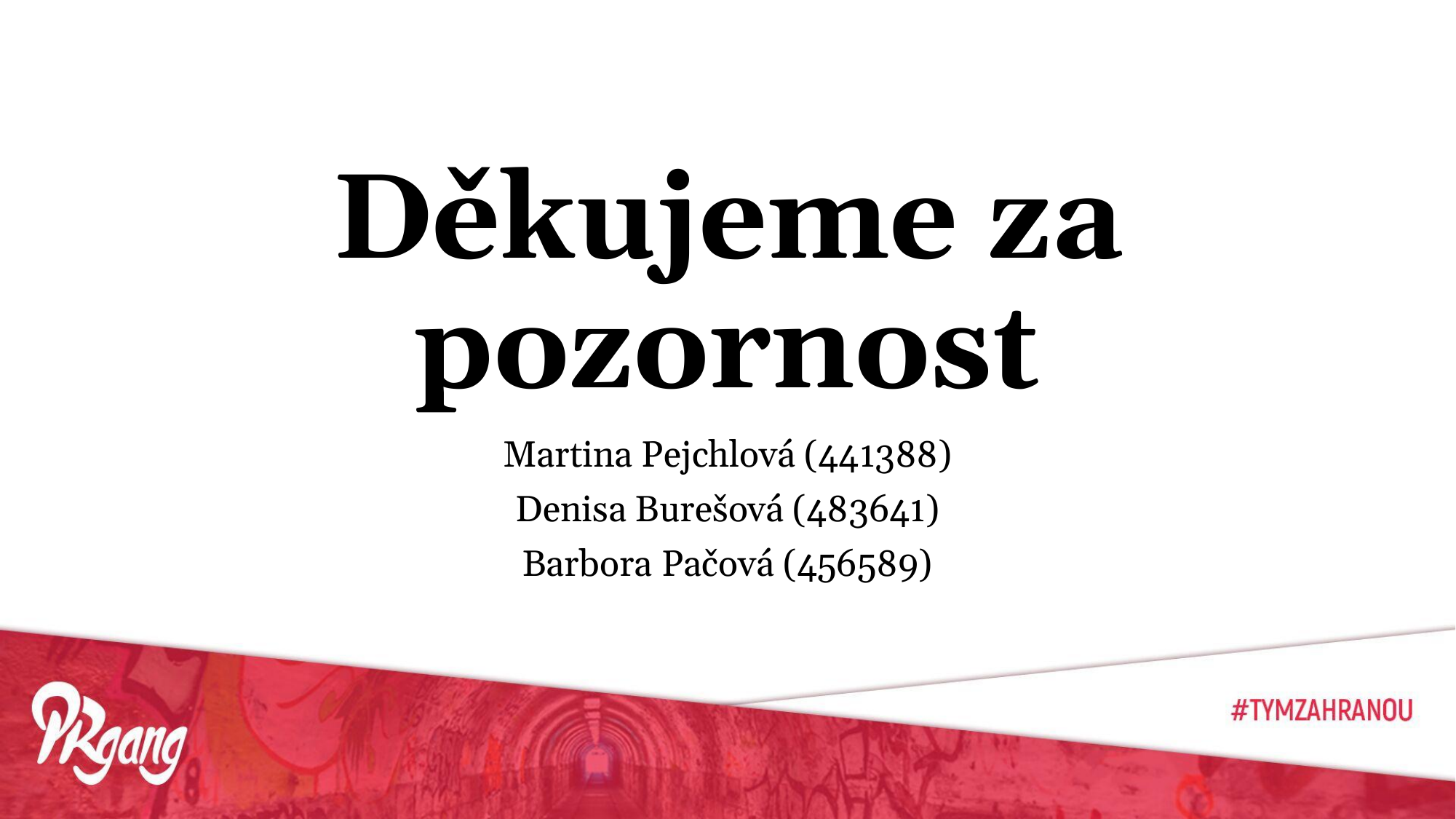

# Děkujeme za pozornost
Martina Pejchlová (441388)
Denisa Burešová (483641)
Barbora Pačová (456589)